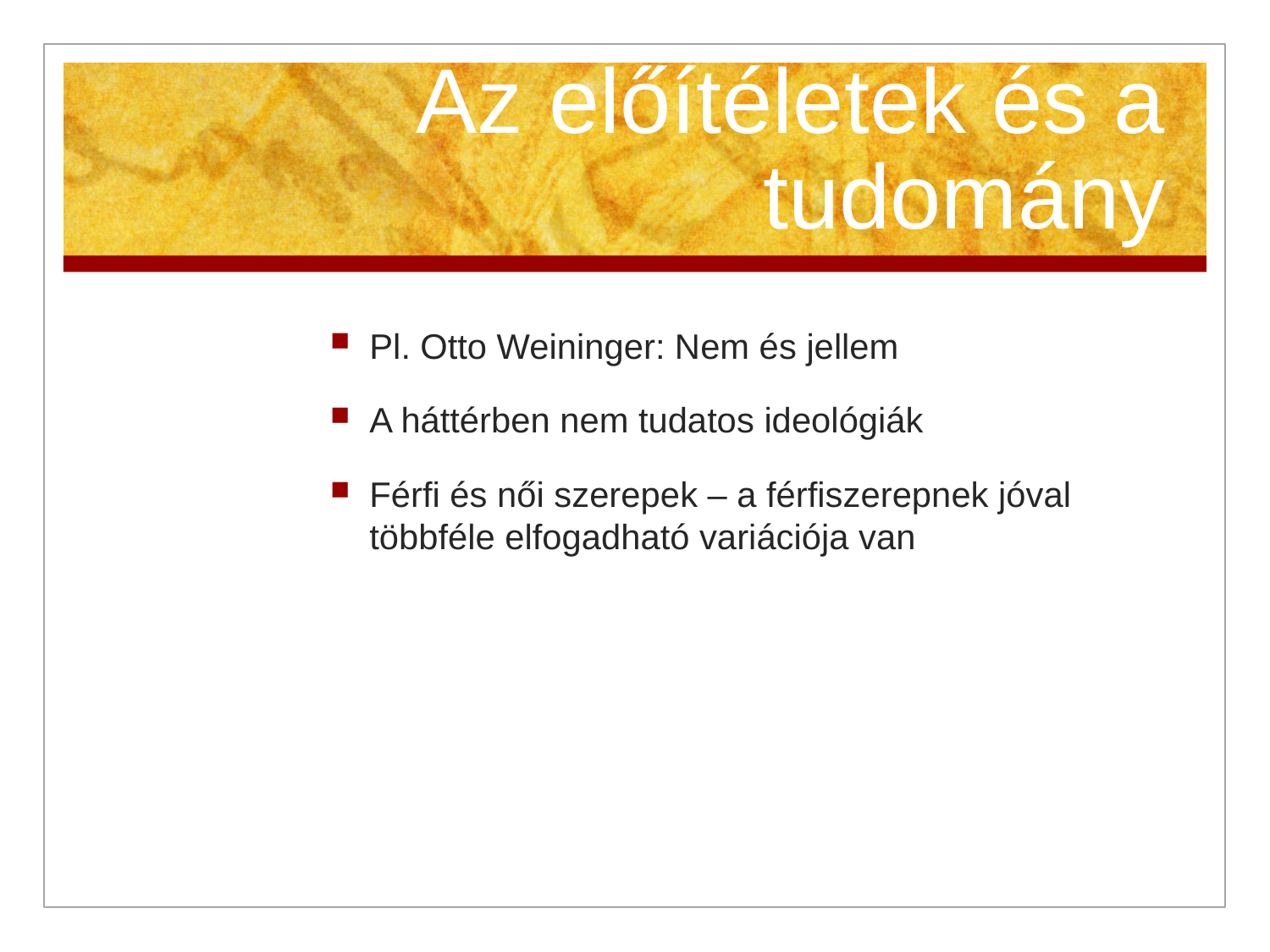

# Az előítéletek és a tudomány
Pl. Otto Weininger: Nem és jellem
A háttérben nem tudatos ideológiák
Férfi és női szerepek – a férfiszerepnek jóval többféle elfogadható variációja van